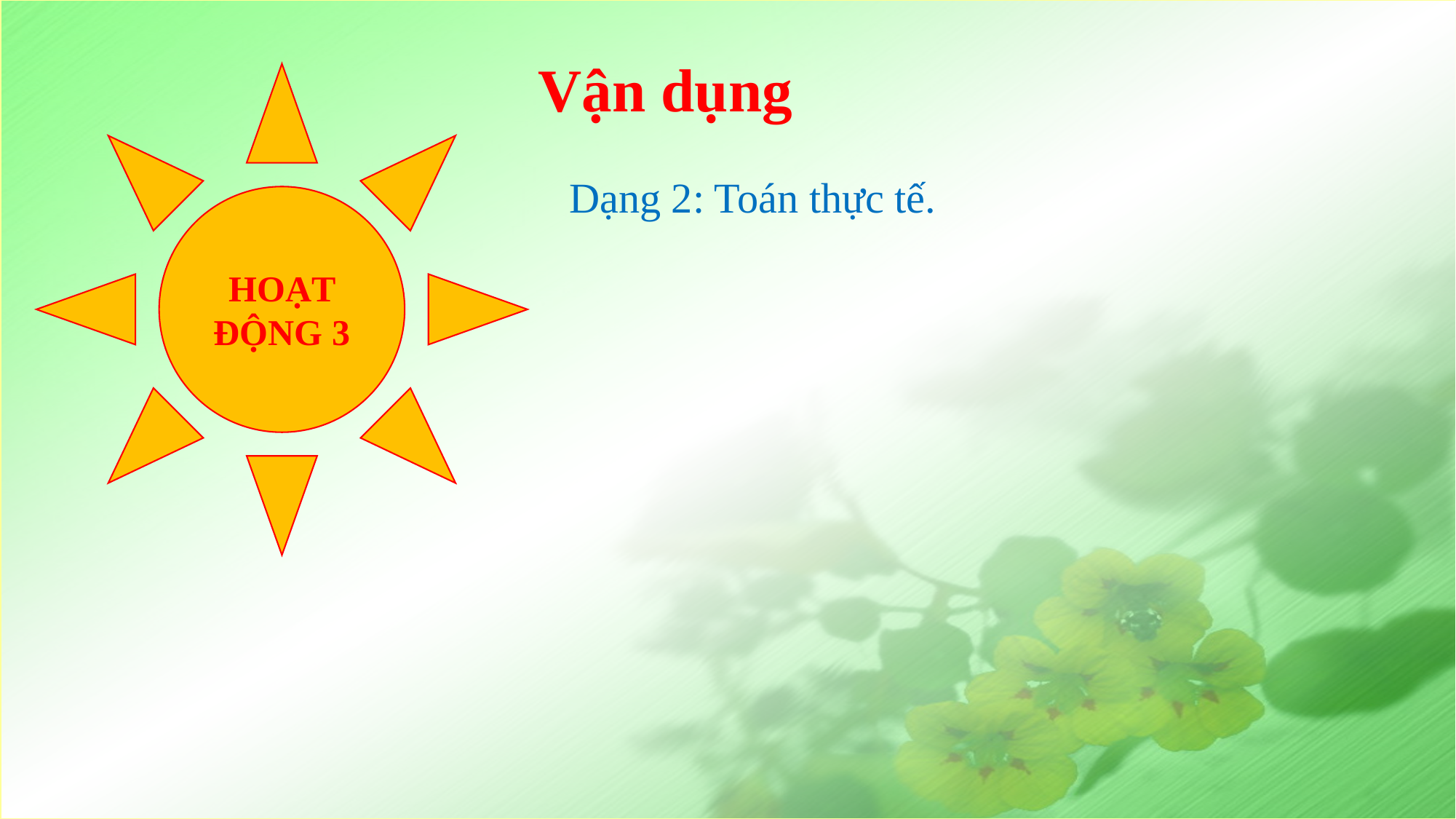

Vận dụng
HOẠT ĐỘNG 3
Dạng 2: Toán thực tế.